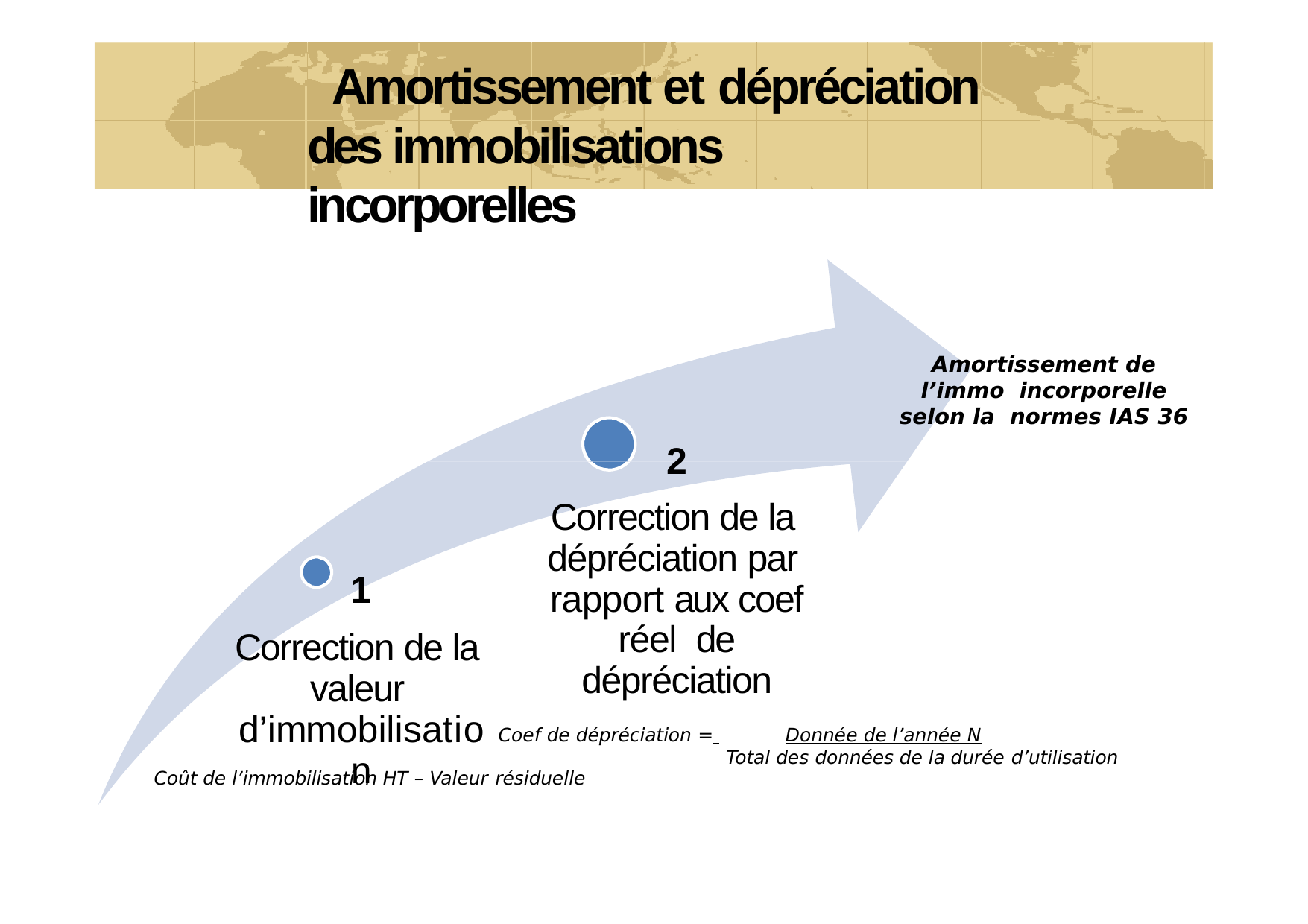

# Amortissement et dépréciation  des immobilisations incorporelles

Amortissement de l’immo  incorporelle selon la  normes IAS 36
2
Correction de la  dépréciation par  rapport aux coef réel  de dépréciation
Coef de dépréciation = 	Donnée de l’année N
Total des données de la durée d’utilisation

1
Correction de la  valeur  d’immobilisation
Coût de l’immobilisation HT – Valeur résiduelle
82